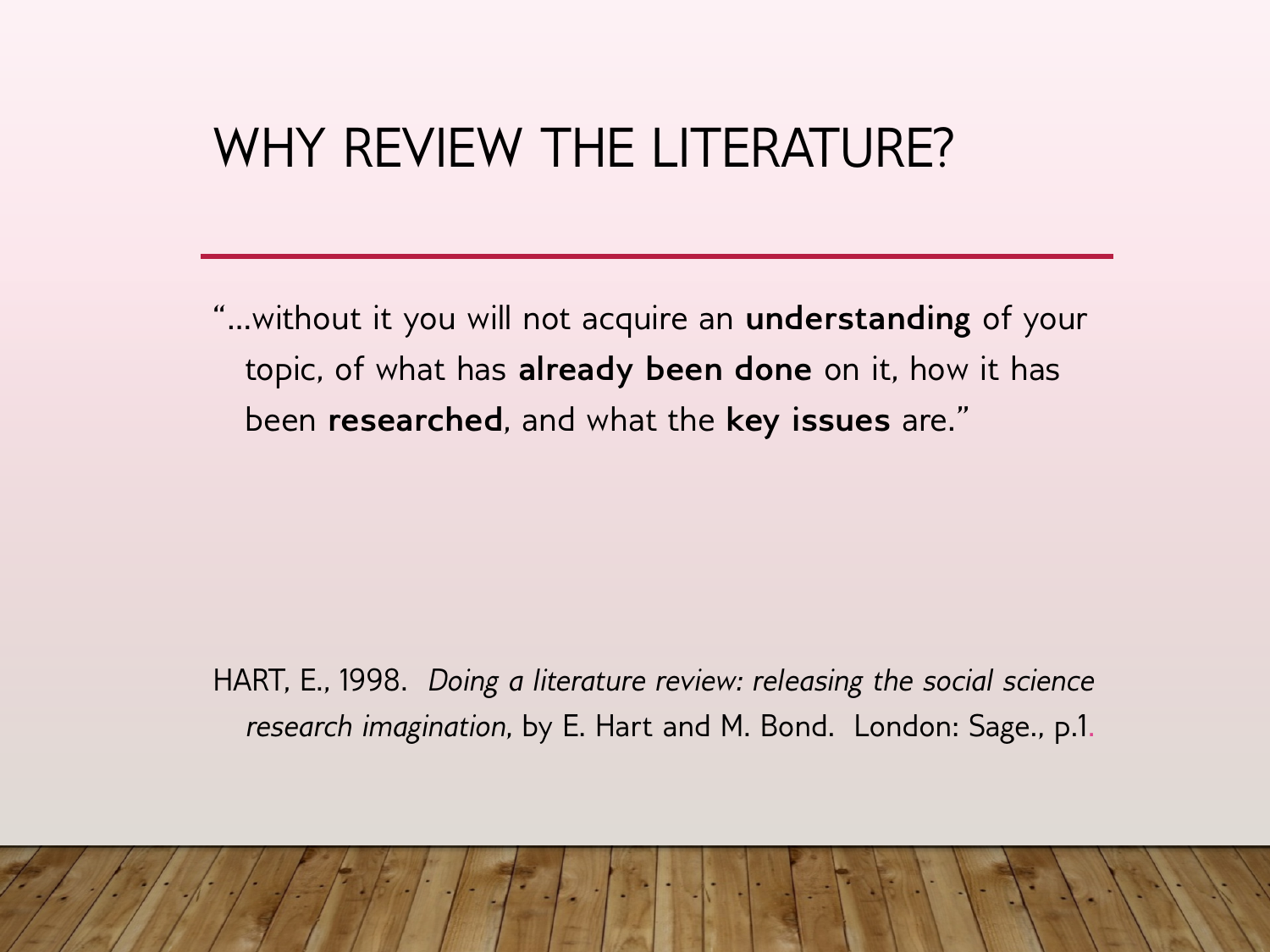

# Why review the literature?
“…without it you will not acquire an understanding of your topic, of what has already been done on it, how it has been researched, and what the key issues are.”

HART, E., 1998.  Doing a literature review: releasing the social science research imagination, by E. Hart and M. Bond.  London: Sage., p.1.